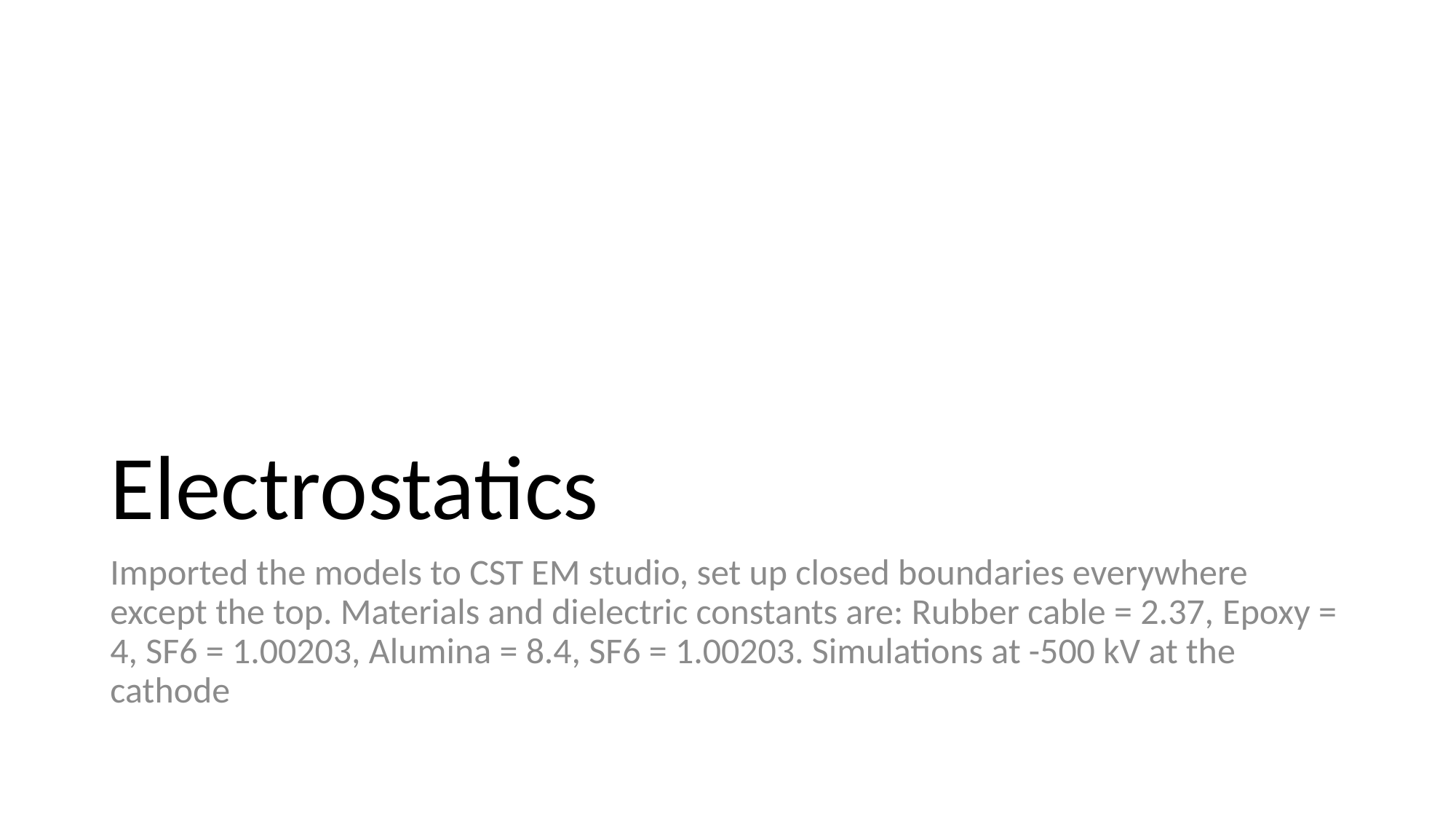

# Electrostatics
Imported the models to CST EM studio, set up closed boundaries everywhere except the top. Materials and dielectric constants are: Rubber cable = 2.37, Epoxy = 4, SF6 = 1.00203, Alumina = 8.4, SF6 = 1.00203. Simulations at -500 kV at the cathode